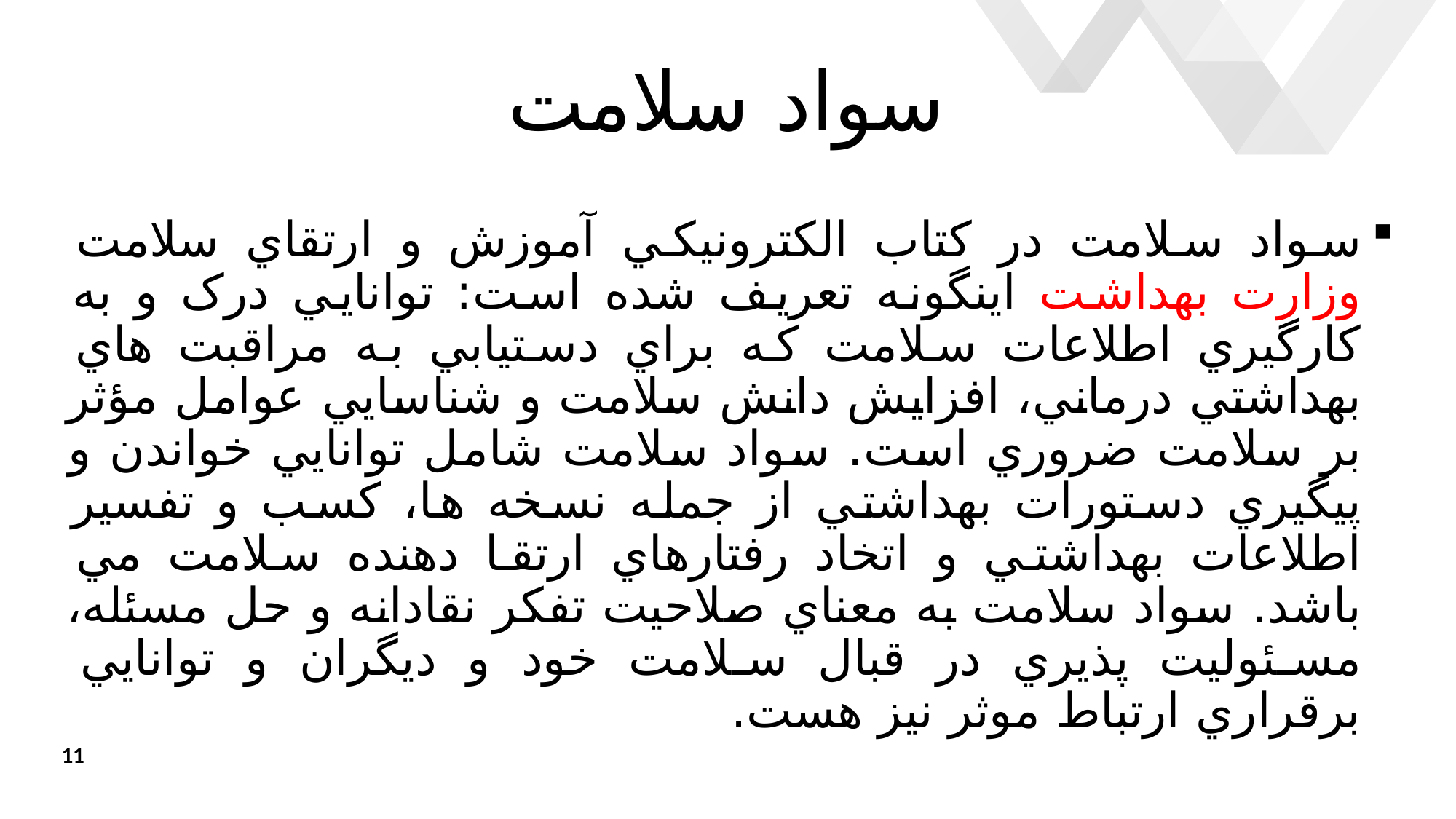

# سواد سلامت
سواد سلامت در کتاب الکترونيکي آموزش و ارتقاي سلامت وزارت بهداشت اينگونه تعريف شده است: توانايي درک و به کارگيري اطلاعات سلامت که براي دستيابي به مراقبت هاي بهداشتي درماني، افزايش دانش سلامت و شناسايي عوامل مؤثر بر سلامت ضروري است. سواد سلامت شامل توانايي خواندن و پيگيري دستورات بهداشتي از جمله نسخه ها، کسب و تفسير اطلاعات بهداشتي و اتخاد رفتارهاي ارتقا دهنده سلامت مي باشد. سواد سلامت به معناي صلاحيت تفکر نقادانه و حل مسئله، مسئوليت پذيري در قبال سلامت خود و ديگران و توانايي برقراري ارتباط موثر نيز هست.
11